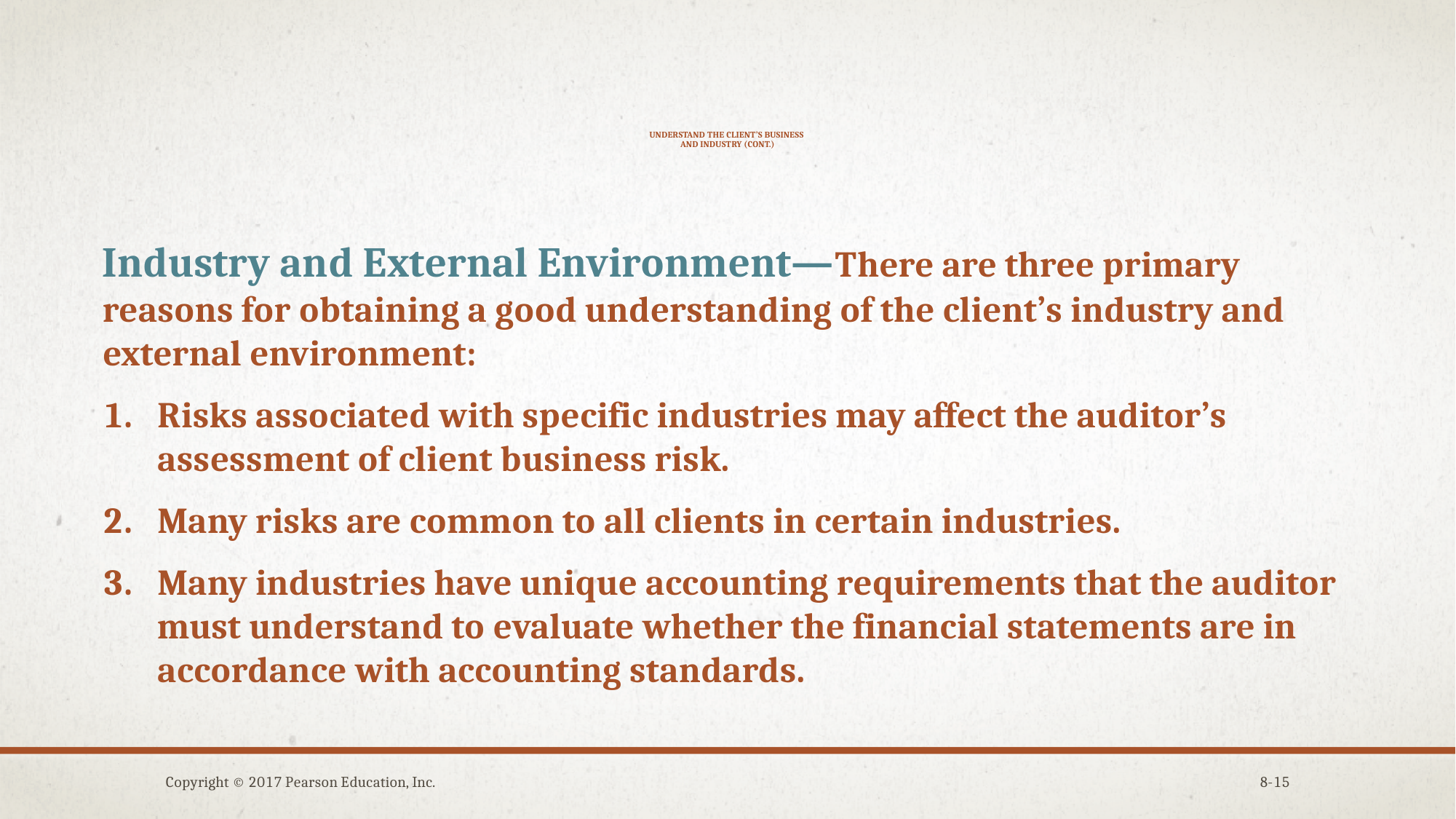

# understand the client’s business and industry (cont.)
Industry and External Environment—There are three primary reasons for obtaining a good understanding of the client’s industry and external environment:
Risks associated with specific industries may affect the auditor’s assessment of client business risk.
Many risks are common to all clients in certain industries.
Many industries have unique accounting requirements that the auditor must understand to evaluate whether the financial statements are in accordance with accounting standards.

Copyright © 2017 Pearson Education, Inc.
8-15